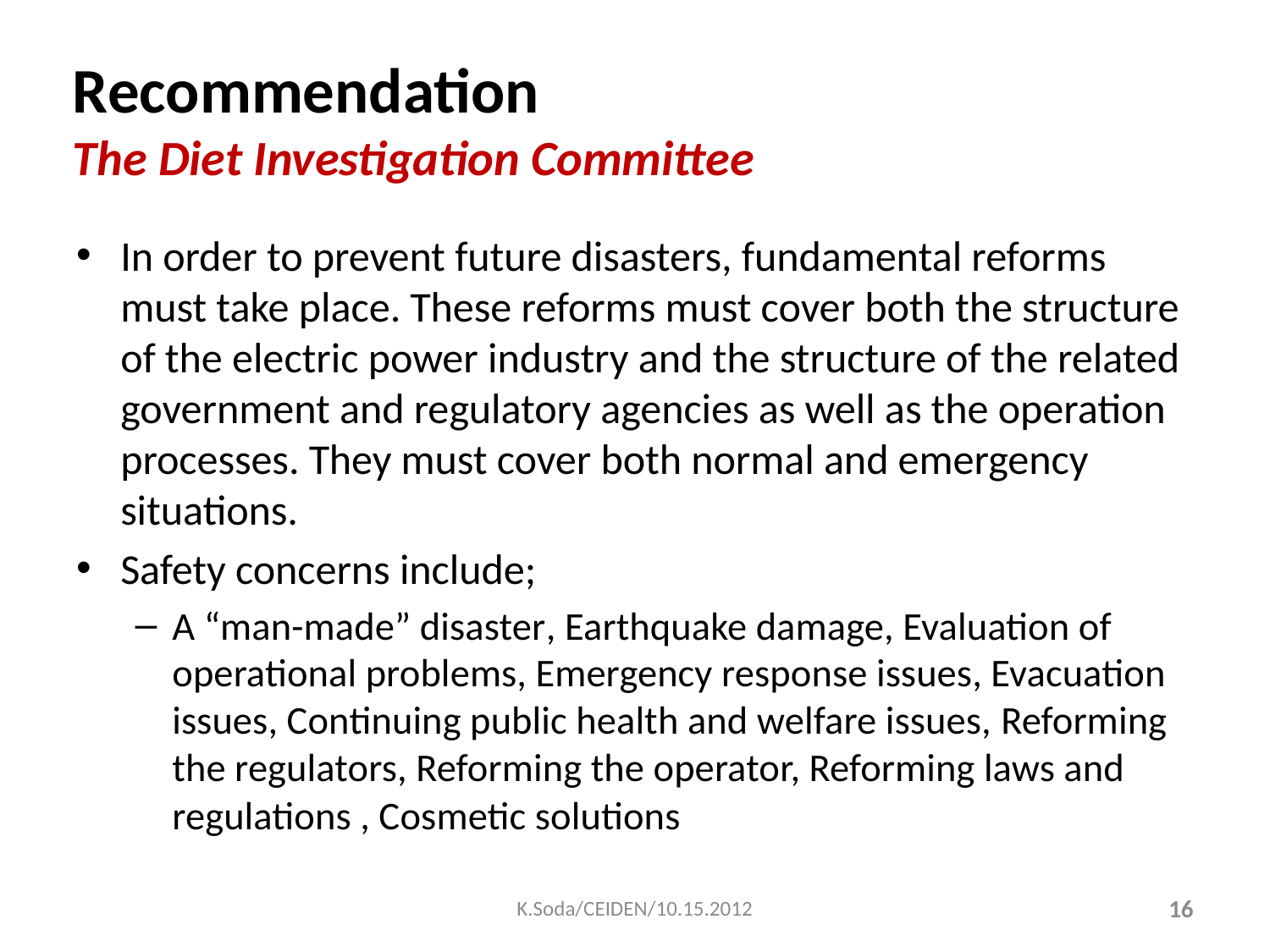

# Recommendation The Diet Investigation Committee
In order to prevent future disasters, fundamental reforms must take place. These reforms must cover both the structure of the electric power industry and the structure of the related government and regulatory agencies as well as the operation processes. They must cover both normal and emergency situations.
Safety concerns include;
A “man-made” disaster, Earthquake damage, Evaluation of operational problems, Emergency response issues, Evacuation issues, Continuing public health and welfare issues, Reforming the regulators, Reforming the operator, Reforming laws and regulations , Cosmetic solutions
K.Soda/CEIDEN/10.15.2012
16